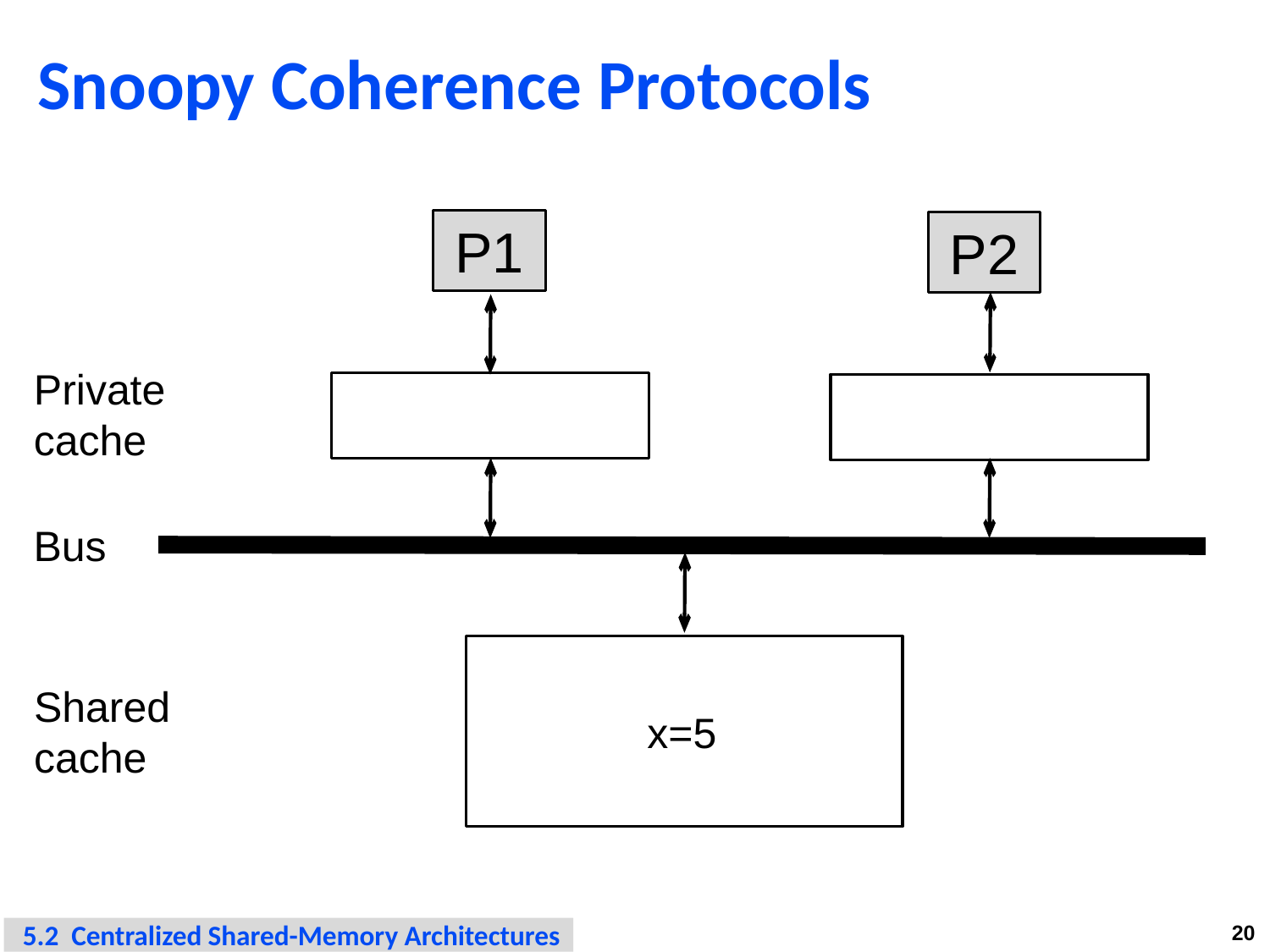

# Snoopy Coherence Protocols
P1
P2
Private
cache

Bus

Shared
cache
x=5
 5.2  Centralized Shared-Memory Architectures